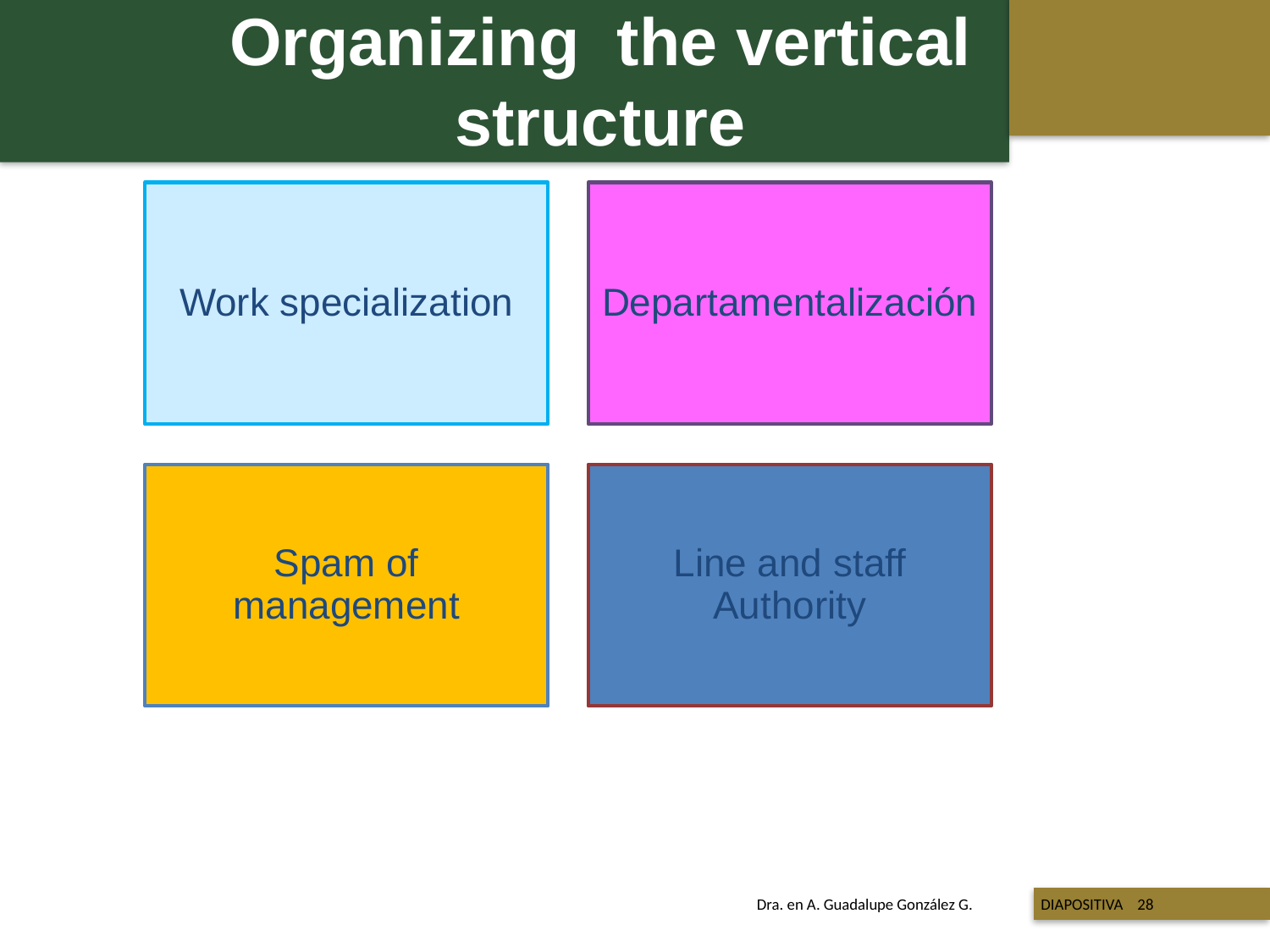

# Organizing  the vertical structure
Work specialization
Departamentalización
Spam of management
Line and staff Authority
                                          Titulo de la presentación
Dra. en A. Guadalupe González G.                   DIAPOSITIVA    28